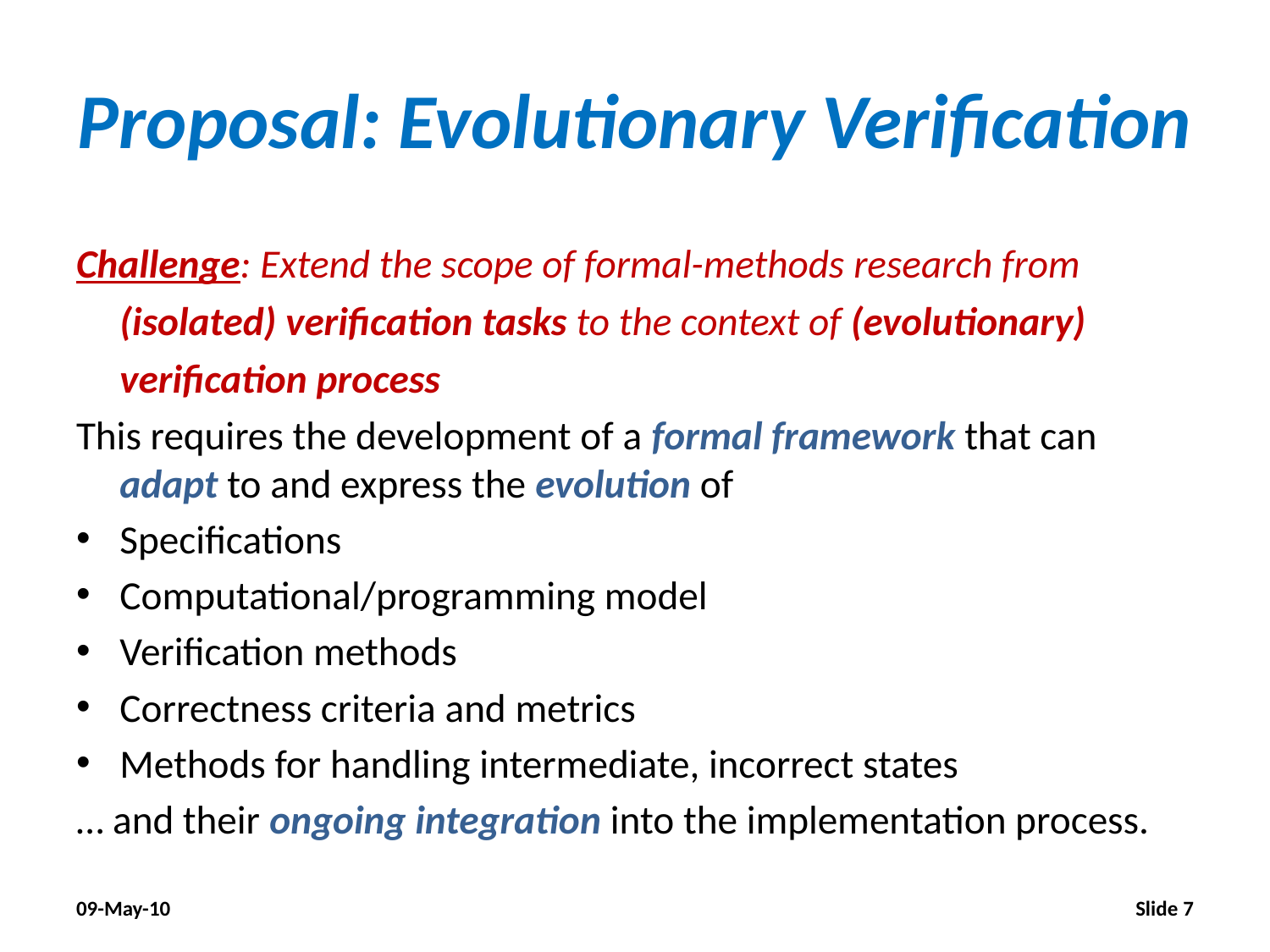

# Proposal: Evolutionary Verification
Challenge: Extend the scope of formal-methods research from (isolated) verification tasks to the context of (evolutionary) verification process
This requires the development of a formal framework that can adapt to and express the evolution of
Specifications
Computational/programming model
Verification methods
Correctness criteria and metrics
Methods for handling intermediate, incorrect states
… and their ongoing integration into the implementation process.

09-May-10
Slide 7